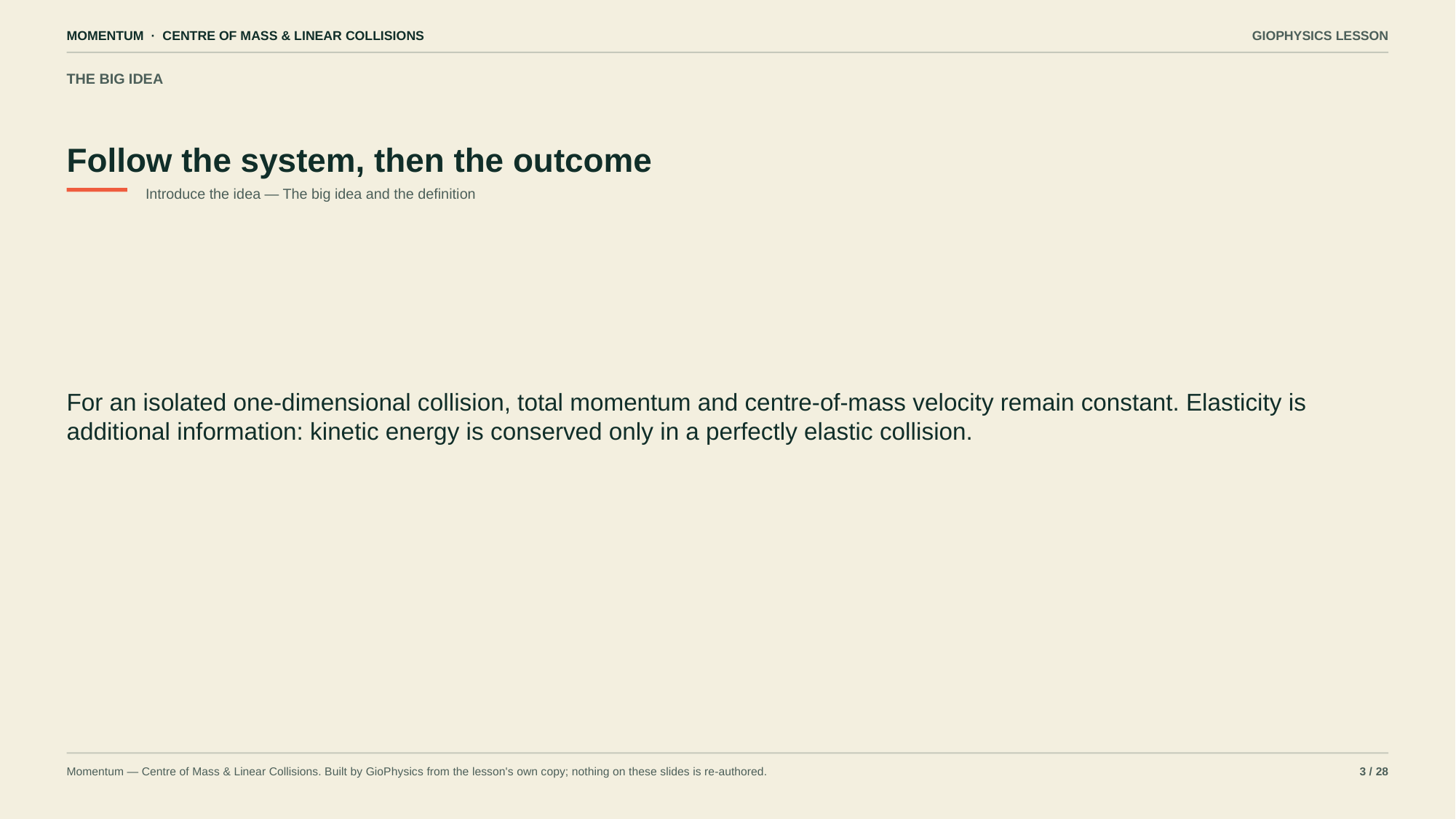

MOMENTUM  ·  CENTRE OF MASS & LINEAR COLLISIONS
GIOPHYSICS LESSON

THE BIG IDEA
Follow the system, then the outcome
Introduce the idea — The big idea and the definition

For an isolated one-dimensional collision, total momentum and centre-of-mass velocity remain constant. Elasticity is additional information: kinetic energy is conserved only in a perfectly elastic collision.

Momentum — Centre of Mass & Linear Collisions. Built by GioPhysics from the lesson's own copy; nothing on these slides is re-authored.
3 / 28